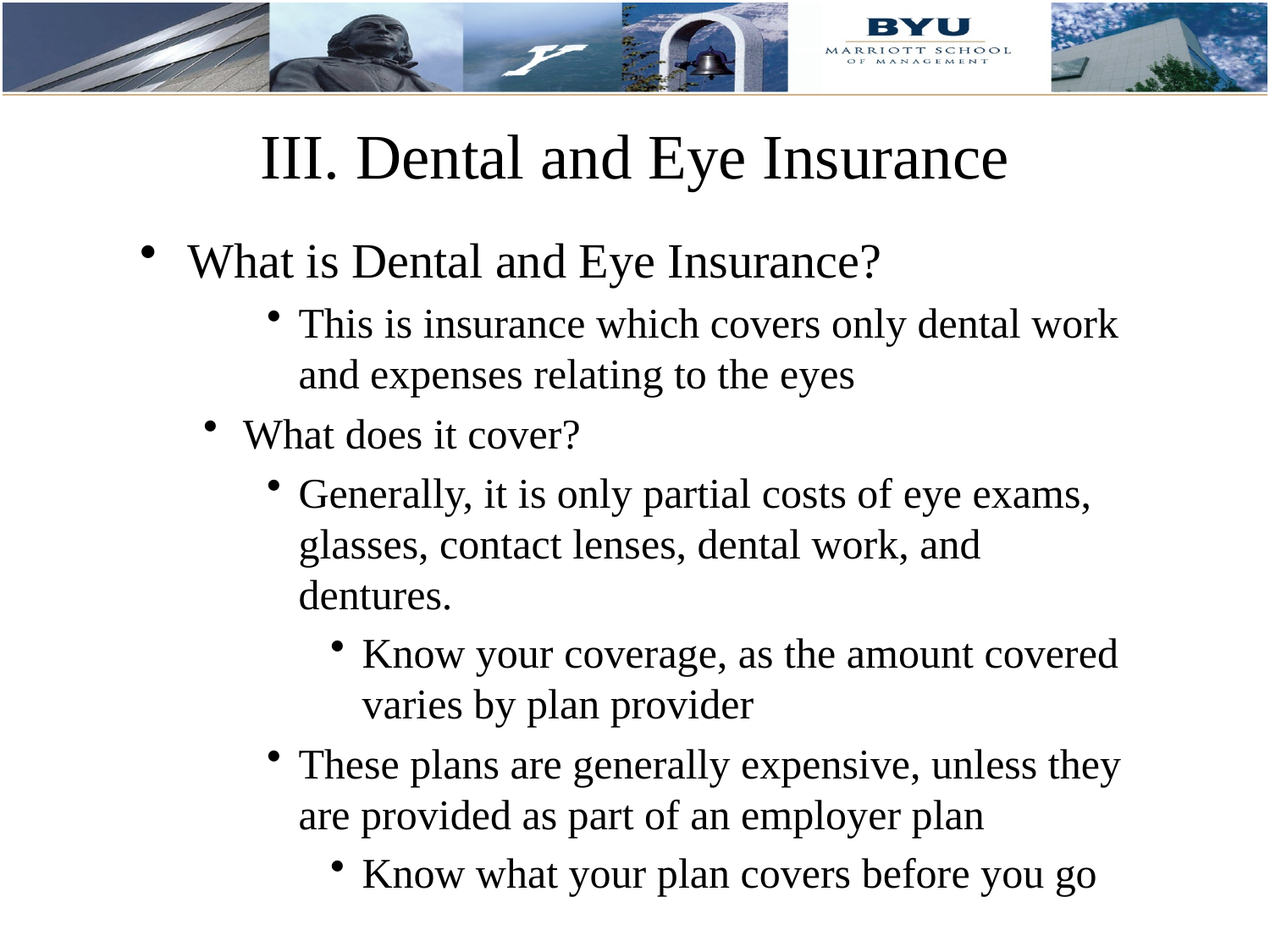

# III. Dental and Eye Insurance
What is Dental and Eye Insurance?
This is insurance which covers only dental work and expenses relating to the eyes
What does it cover?
Generally, it is only partial costs of eye exams, glasses, contact lenses, dental work, and dentures.
Know your coverage, as the amount covered varies by plan provider
These plans are generally expensive, unless they are provided as part of an employer plan
Know what your plan covers before you go